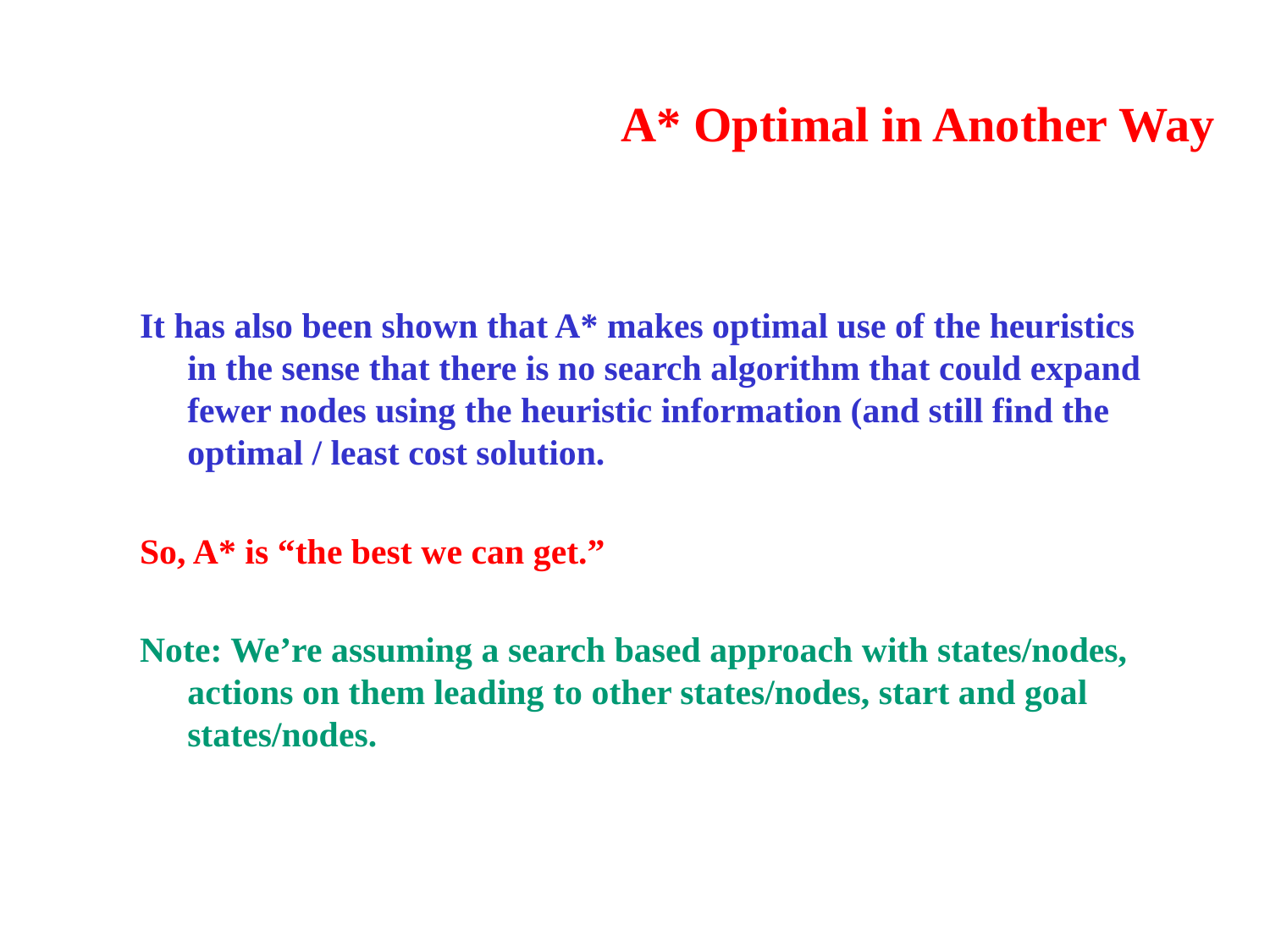

# A* Optimal in Another Way
It has also been shown that A* makes optimal use of the heuristics in the sense that there is no search algorithm that could expand fewer nodes using the heuristic information (and still find the optimal / least cost solution.

So, A* is “the best we can get.”

Note: We’re assuming a search based approach with states/nodes, actions on them leading to other states/nodes, start and goal states/nodes.